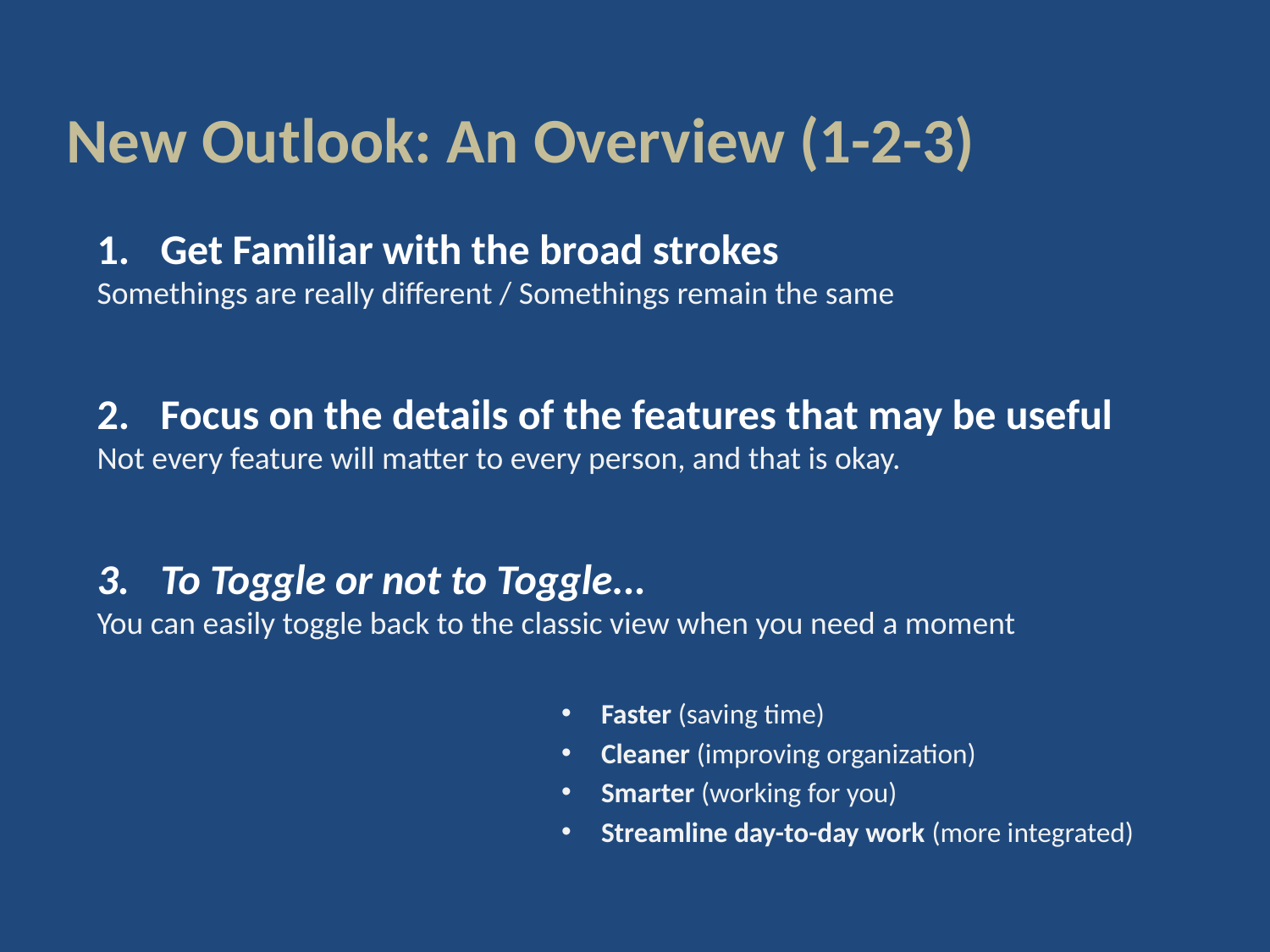

New Outlook: An Overview (1-2-3)
Get Familiar with the broad strokes
Somethings are really different / Somethings remain the same

Focus on the details of the features that may be useful
Not every feature will matter to every person, and that is okay.

To Toggle or not to Toggle...
You can easily toggle back to the classic view when you need a moment

Faster (saving time)
Cleaner (improving organization)
Smarter (working for you)
Streamline day-to-day work (more integrated)